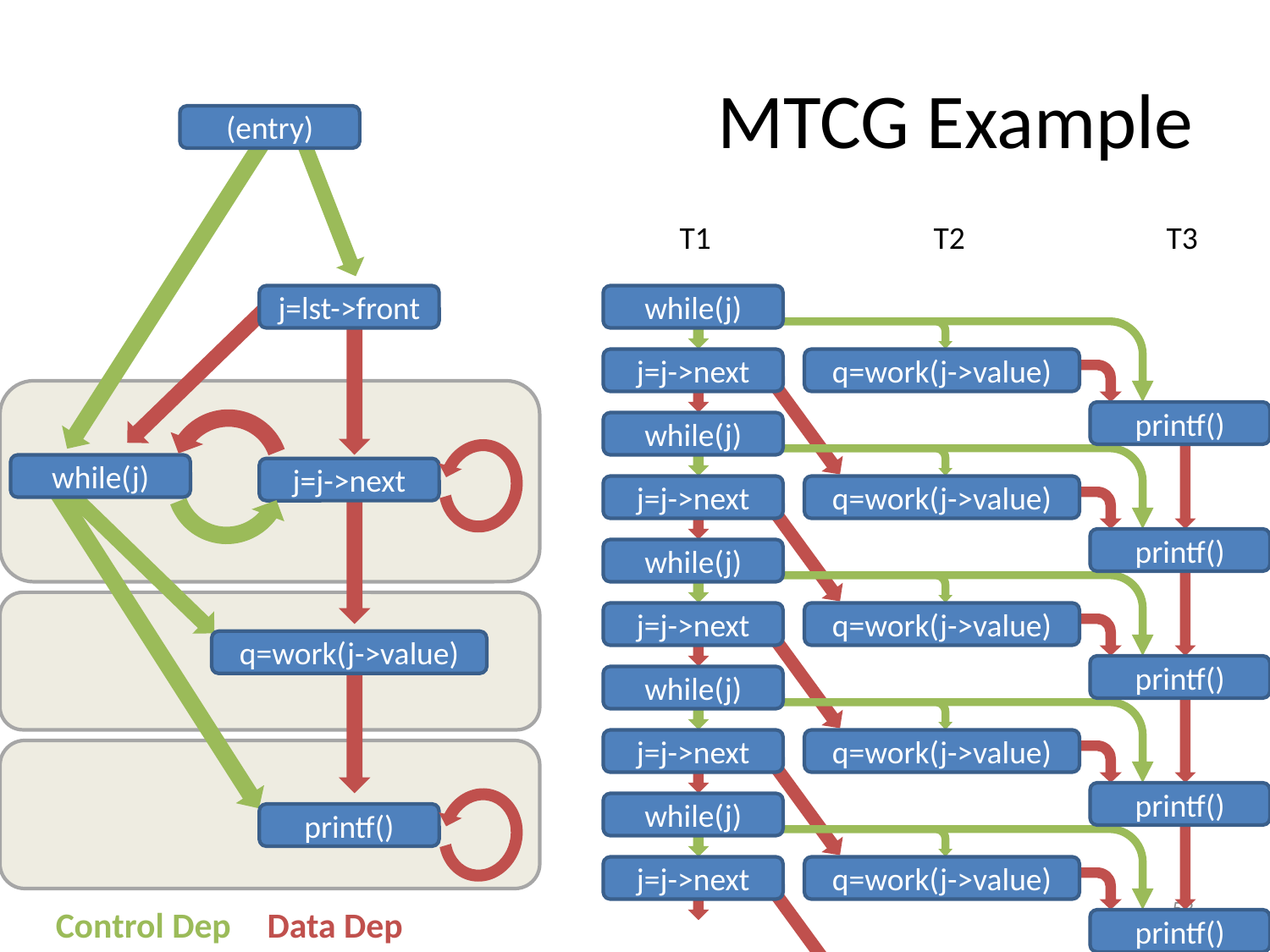

# MTCG Example

(entry)

T1
T2
T3

while(j)

j=j->next
q=work(j->value)

printf()
while(j)

j=j->next
q=work(j->value)

printf()
while(j)

j=j->next
q=work(j->value)

printf()
while(j)

j=j->next
q=work(j->value)

printf()
while(j)

j=j->next
q=work(j->value)

printf()

j=lst->front

while(j)

j=j->next

q=work(j->value)

printf()
53
Control Dep
Data Dep